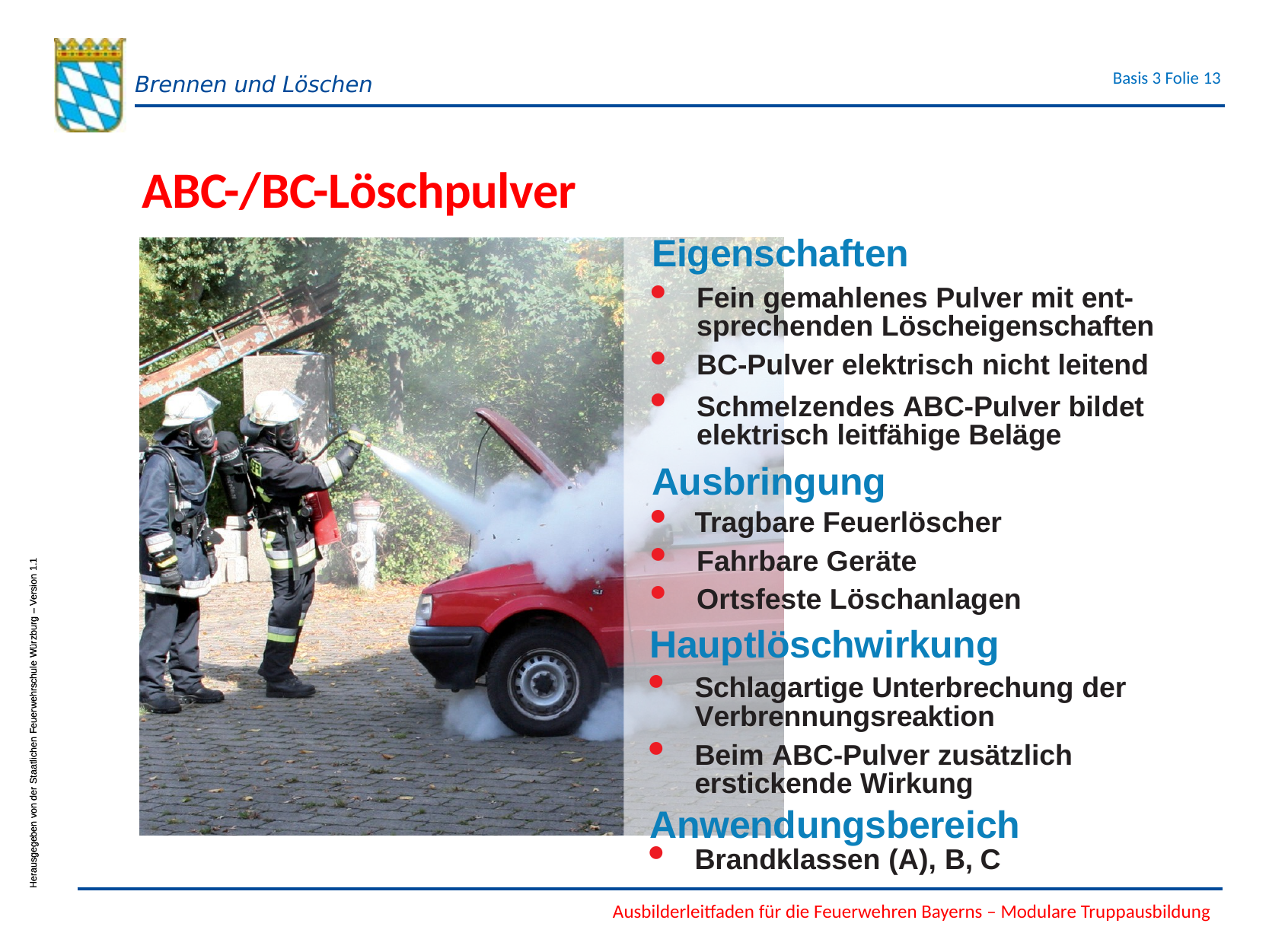

ABC-/BC-Löschpulver
Eigenschaften

Fein gemahlenes Pulver mit ent- sprechenden Löscheigenschaften
BC-Pulver elektrisch nicht leitend
Schmelzendes ABC-Pulver bildet elektrisch leitfähige Beläge
Ausbringung
Tragbare Feuerlöscher
Fahrbare Geräte
Ortsfeste Löschanlagen
Hauptlöschwirkung
Schlagartige Unterbrechung der Verbrennungsreaktion
Beim ABC-Pulver zusätzlich erstickende Wirkung
Anwendungsbereich
Brandklassen (A), B, C